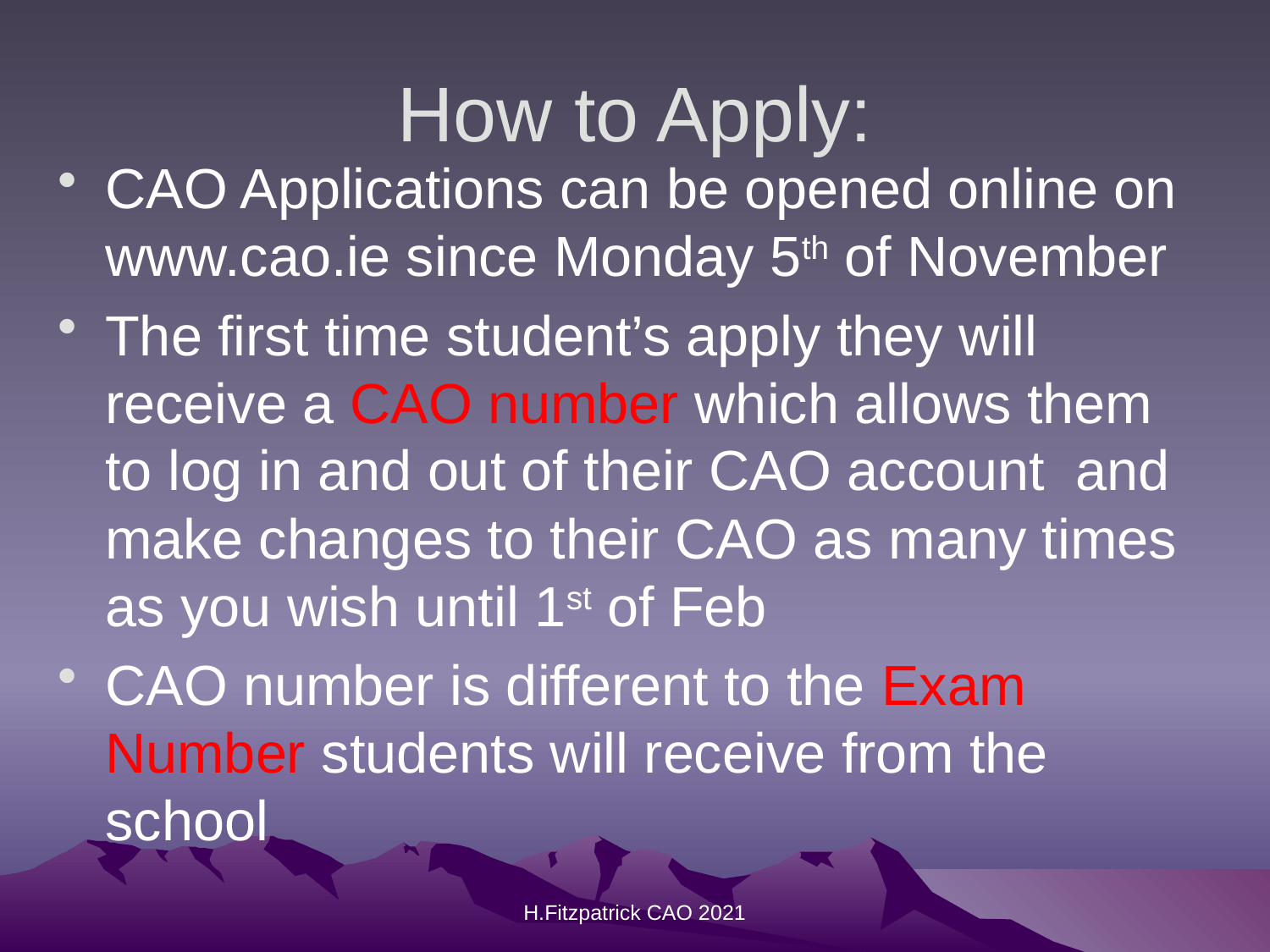

# How to Apply:
CAO Applications can be opened online on www.cao.ie since Monday 5th of November
The first time student’s apply they will receive a CAO number which allows them to log in and out of their CAO account  and make changes to their CAO as many times as you wish until 1st of Feb
CAO number is different to the Exam Number students will receive from the school

H.Fitzpatrick CAO 2021